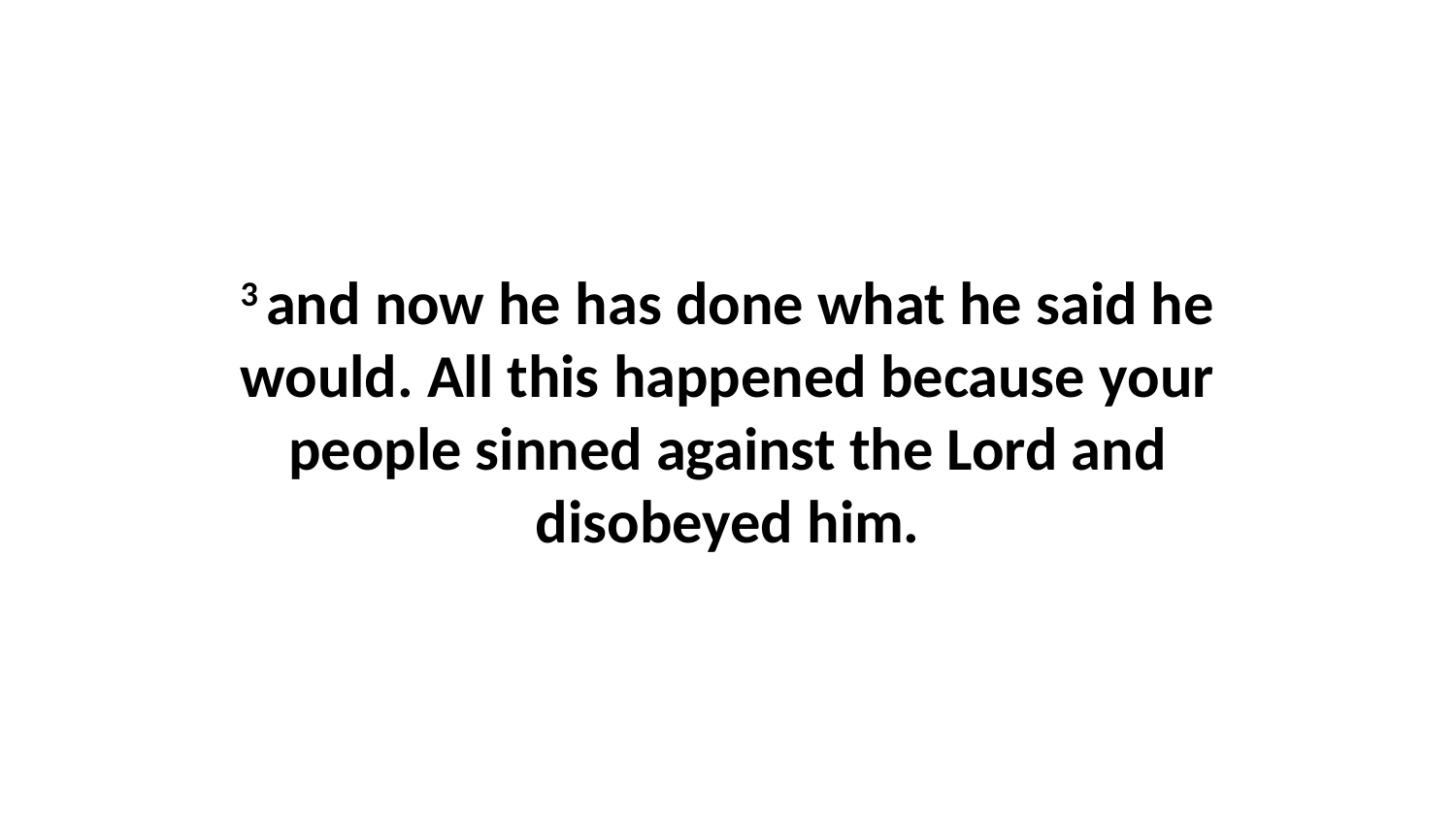

3 and now he has done what he said he would. All this happened because your people sinned against the Lord and disobeyed him.